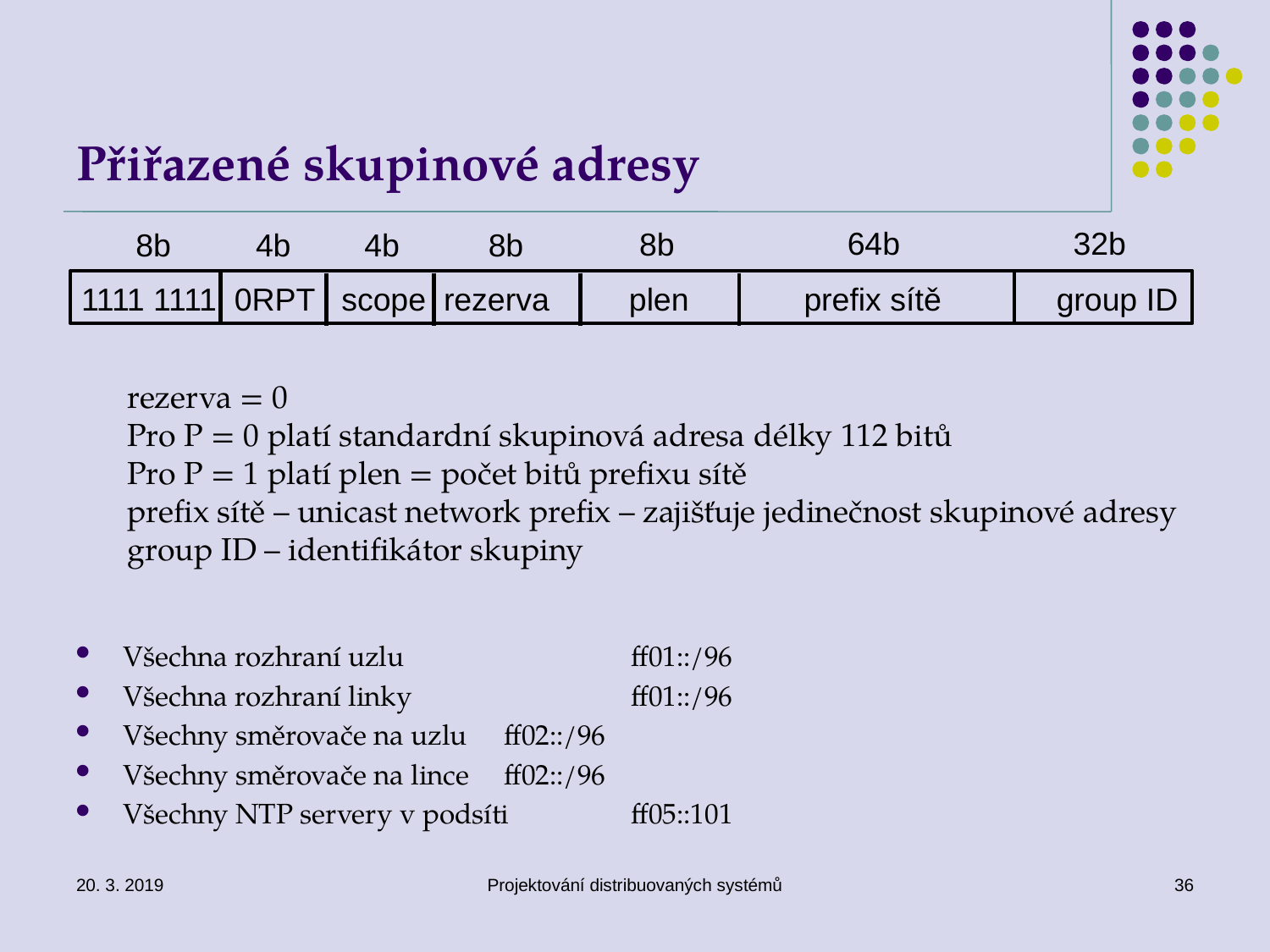

# Přiřazené skupinové adresy
64b
32b
8b
8b
8b
4b
4b

1111 1111  0RPT   scope  rezerva         plen             prefix sítě             group ID
rezerva = 0
Pro P = 0 platí standardní skupinová adresa délky 112 bitů
Pro P = 1 platí plen = počet bitů prefixu sítě
prefix sítě – unicast network prefix – zajišťuje jedinečnost skupinové adresy
group ID – identifikátor skupiny
Všechna rozhraní uzlu		ff01::/96
Všechna rozhraní linky		ff01::/96
Všechny směrovače na uzlu	ff02::/96
Všechny směrovače na lince	ff02::/96
Všechny NTP servery v podsíti	ff05::101
20. 3. 2019
Projektování distribuovaných systémů
36